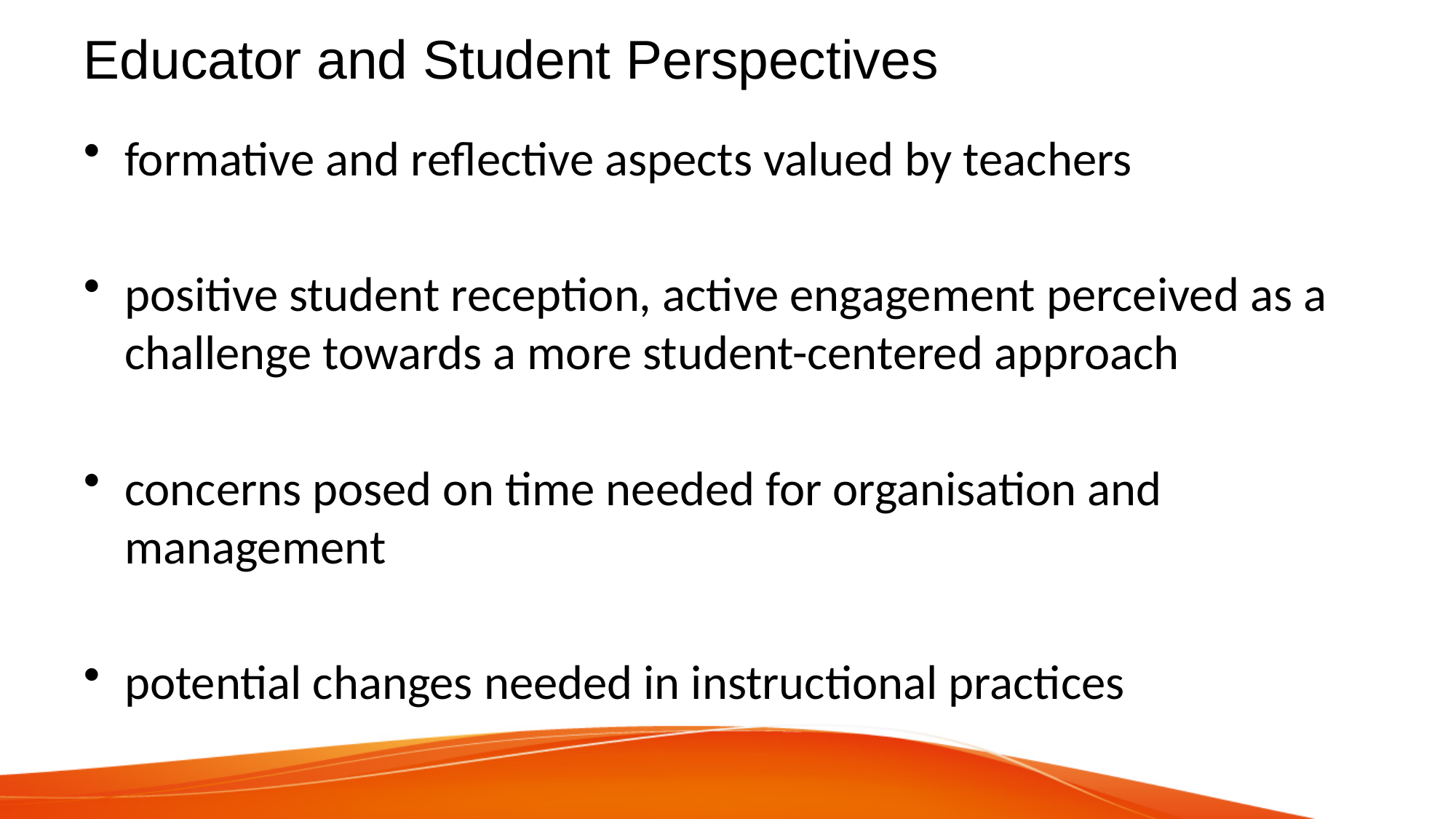

# Educator and Student Perspectives
formative and reflective aspects valued by teachers

positive student reception, active engagement perceived as a challenge towards a more student-centered approach

concerns posed on time needed for organisation and management

potential changes needed in instructional practices